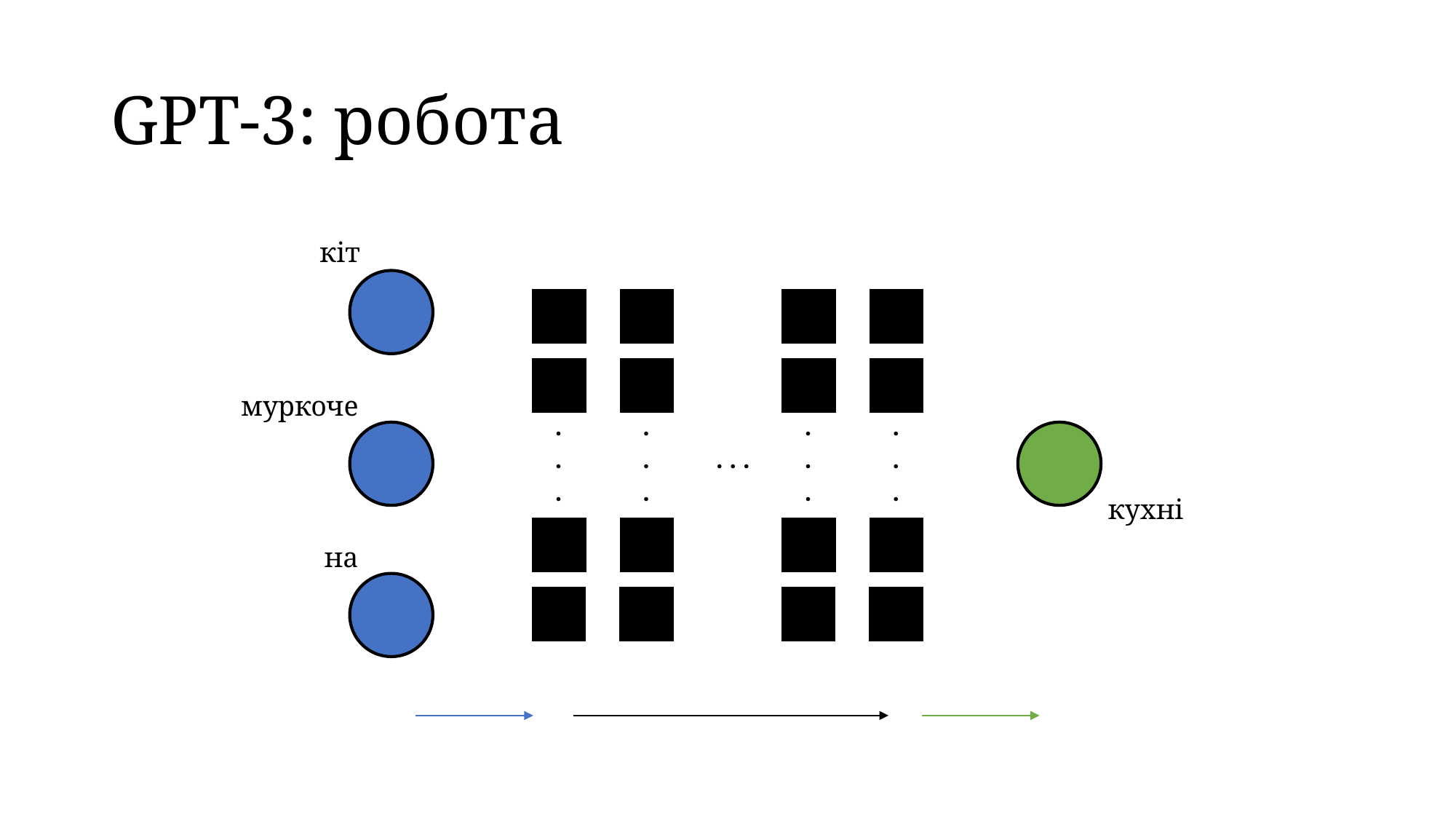

# GPT-3: робота
кіт

муркоче
.
.
.
.
.
.
. . .
.
.
.
.
.
.

кухні

на